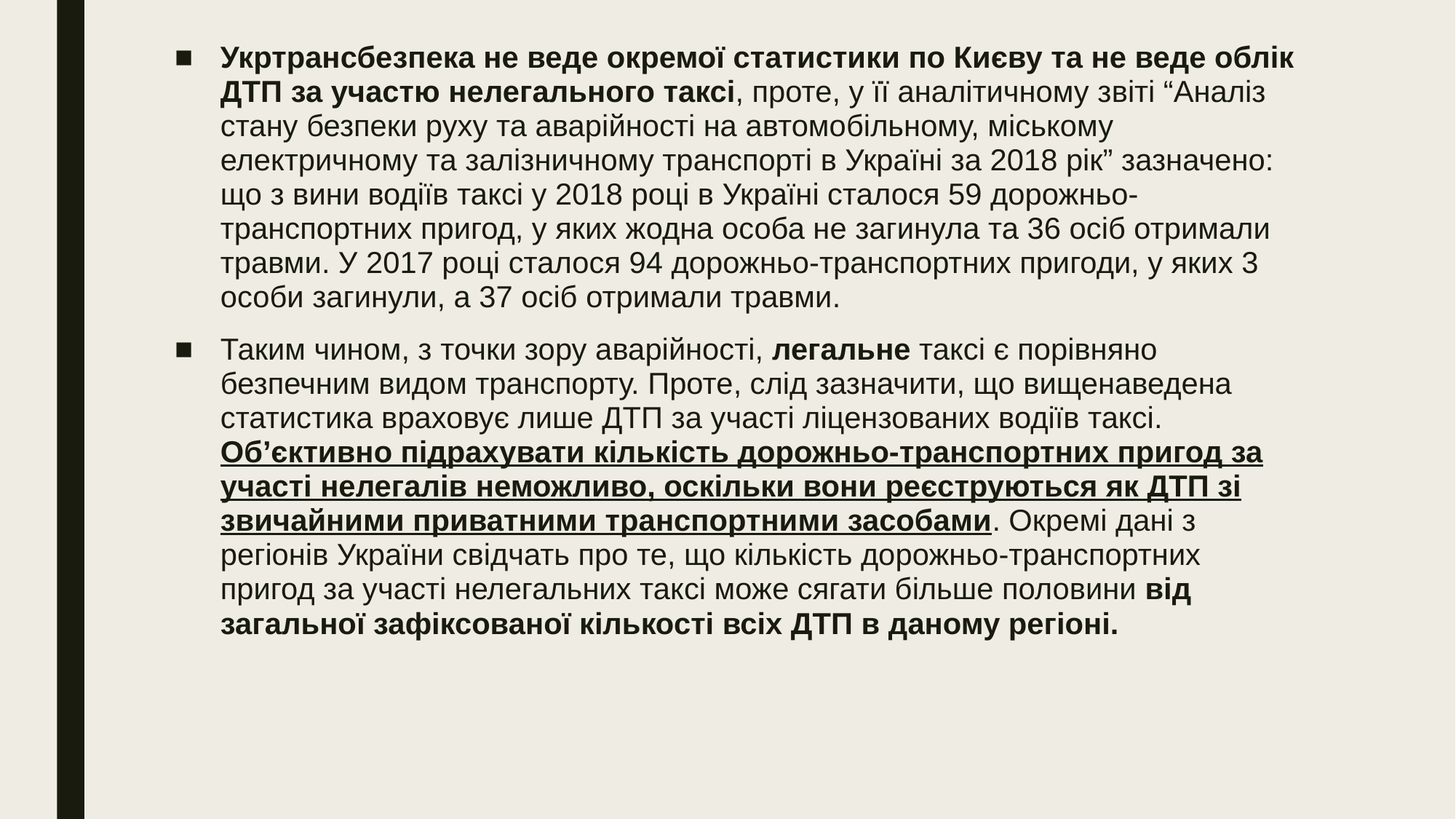

Укртрансбезпека не веде окремої статистики по Києву та не веде облік ДТП за участю нелегального таксі, проте, у її аналітичному звіті “Аналіз стану безпеки руху та аварійності на автомобільному, міському електричному та залізничному транспорті в Україні за 2018 рік” зазначено: що з вини водіїв таксі у 2018 році в Україні сталося 59 дорожньо-транспортних пригод, у яких жодна особа не загинула та 36 осіб отримали травми. У 2017 році сталося 94 дорожньо-транспортних пригоди, у яких 3 особи загинули, а 37 осіб отримали травми.
Таким чином, з точки зору аварійності, легальне таксі є порівняно безпечним видом транспорту. Проте, слід зазначити, що вищенаведена статистика враховує лише ДТП за участі ліцензованих водіїв таксі. Об’єктивно підрахувати кількість дорожньо-транспортних пригод за участі нелегалів неможливо, оскільки вони реєструються як ДТП зі звичайними приватними транспортними засобами. Окремі дані з регіонів України свідчать про те, що кількість дорожньо-транспортних пригод за участі нелегальних таксі може сягати більше половини від загальної зафіксованої кількості всіх ДТП в даному регіоні.